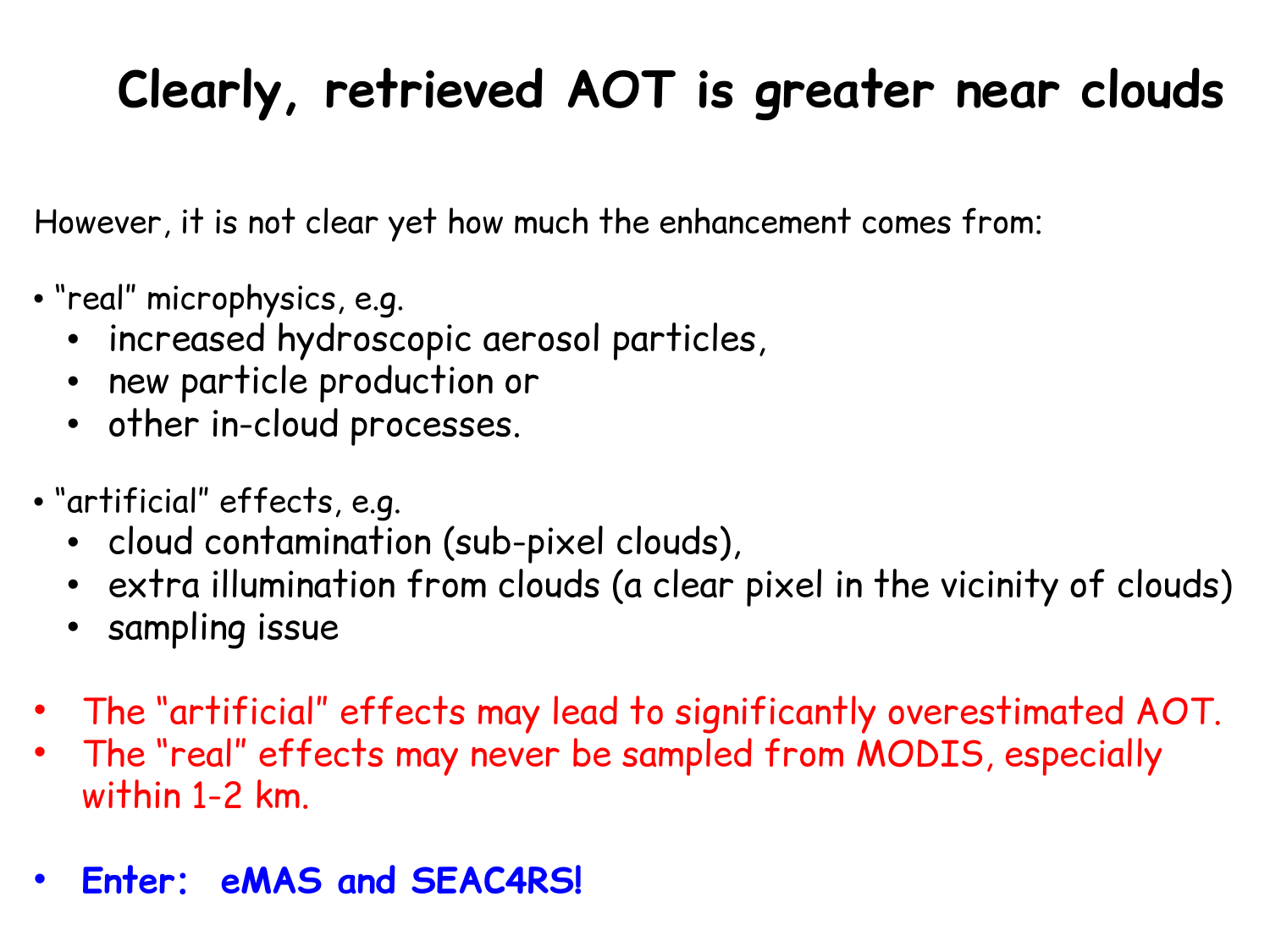

# Clearly, retrieved AOT is greater near clouds
However, it is not clear yet how much the enhancement comes from:

 “real” microphysics, e.g.
 increased hydroscopic aerosol particles,
 new particle production or
 other in-cloud processes.

 “artificial” effects, e.g.
 cloud contamination (sub-pixel clouds),
 extra illumination from clouds (a clear pixel in the vicinity of clouds)
 sampling issue

The “artificial” effects may lead to significantly overestimated AOT.
The “real” effects may never be sampled from MODIS, especially within 1-2 km.

Enter:  eMAS and SEAC4RS!